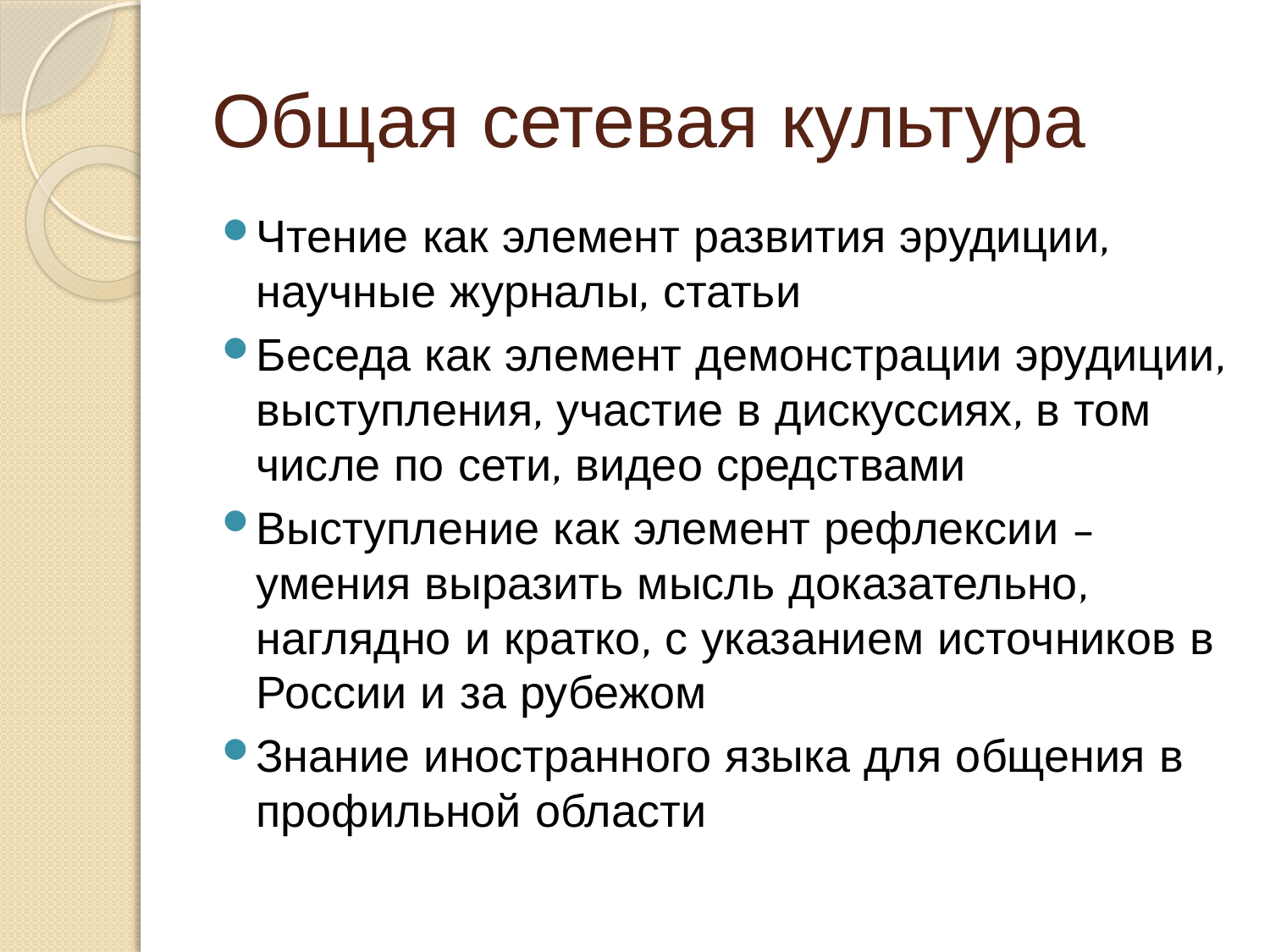

# Общая сетевая культура
Чтение как элемент развития эрудиции, научные журналы, статьи
Беседа как элемент демонстрации эрудиции, выступления, участие в дискуссиях, в том числе по сети, видео средствами
Выступление как элемент рефлексии – умения выразить мысль доказательно, наглядно и кратко, с указанием источников в России и за рубежом
Знание иностранного языка для общения в профильной области